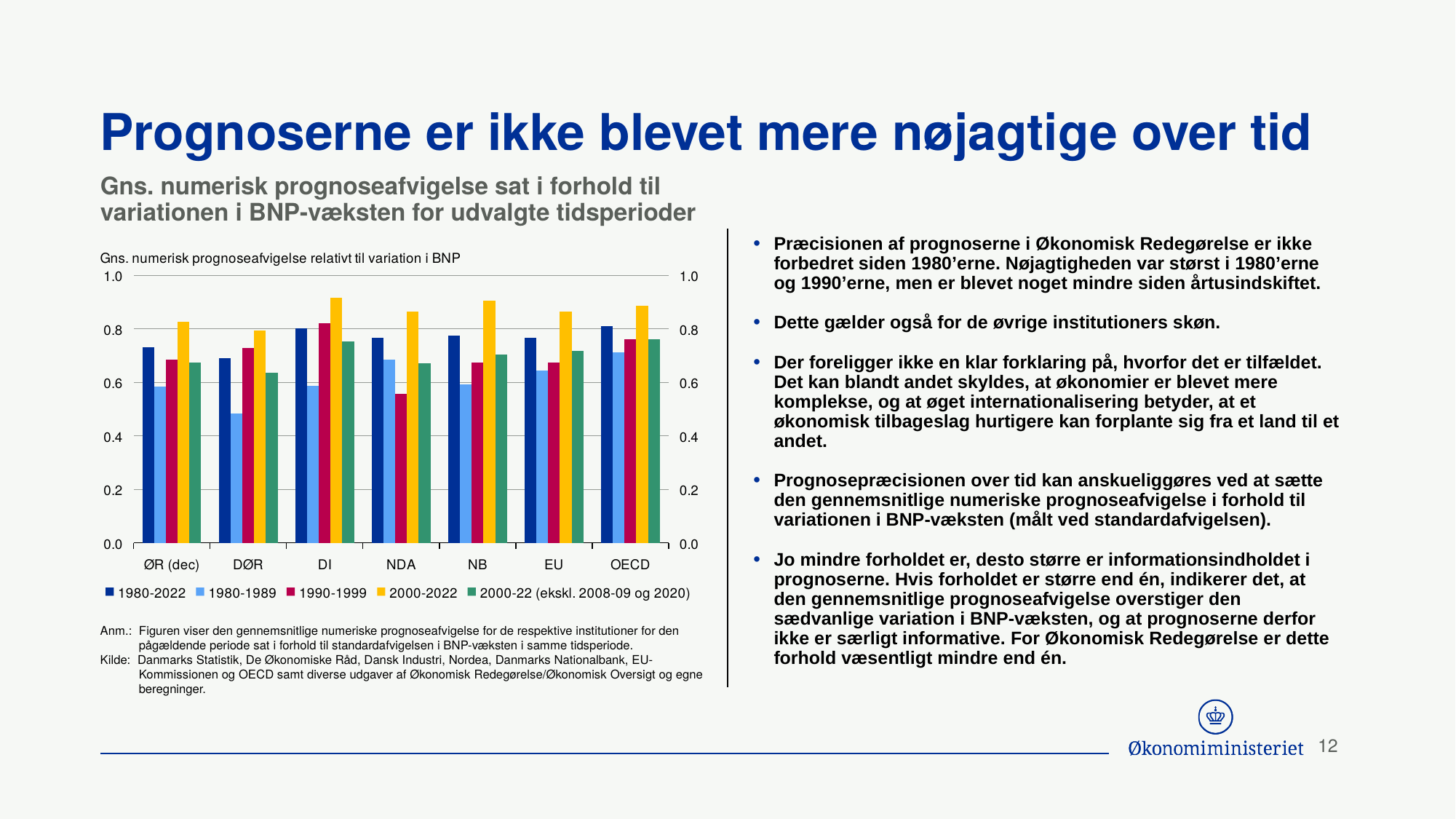

Prognoserne er ikke blevet mere nøjagtige over tid
Gns. numerisk prognoseafvigelse sat i forhold til variationen i BNP-væksten for udvalgte tidsperioder
Præcisionen af prognoserne i Økonomisk Redegørelse er ikke forbedret siden 1980’erne. Nøjagtigheden var størst i 1980’erne og 1990’erne, men er blevet noget mindre siden årtusindskiftet.
Dette gælder også for de øvrige institutioners skøn.
Der foreligger ikke en klar forklaring på, hvorfor det er tilfældet. Det kan blandt andet skyldes, at økonomier er blevet mere komplekse, og at øget internationalisering betyder, at et økonomisk tilbageslag hurtigere kan forplante sig fra et land til et andet.
Prognosepræcisionen over tid kan anskueliggøres ved at sætte den gennemsnitlige numeriske prognoseafvigelse i forhold til variationen i BNP-væksten (målt ved standardafvigelsen).
Jo mindre forholdet er, desto større er informationsindholdet i prognoserne. Hvis forholdet er større end én, indikerer det, at den gennemsnitlige prognoseafvigelse overstiger den sædvanlige variation i BNP-væksten, og at prognoserne derfor ikke er særligt informative. For Økonomisk Redegørelse er dette forhold væsentligt mindre end én.

### Chart

| Category | 1980-2022 | 1980-1989 | 1990-1999 | 2000-2022 | 2000-22 (ekskl. 2008-09 og 2020) |  |
|---|---|---|---|---|---|---|
| ØR (dec) | 0.7305825242718448 | 0.5843023255813953 | 0.6847826086956526 | 0.8271051958024063 | 0.6749128244866329 | 0.0 |
| DØR | 0.6903141961623732 | 0.48255813953488375 | 0.7282608695652175 | 0.7947274123368315 | 0.6364684230918248 | 0.0 |
| DI | 0.8012575491170398 | 0.5872093023255814 | 0.8206521739130439 | 0.9154082416176095 | 0.7518016272762497 | 0.0 |
| NDA | 0.7670825867344371 | 0.6860465116279071 | 0.5555555555555557 | 0.8647008865206973 | 0.6699667611492893 | 0.0 |
| NB | 0.7757816680681907 | 0.5930232558139535 | 0.673913043478261 | 0.906577937036089 | 0.7048140255714841 | 0.0 |
| EU | 0.7675636419234003 | 0.6453488372093023 | 0.6739130434782611 | 0.865369848988994 | 0.7176288260364201 | 0.0 |
| OECD | 0.8111191804907886 | 0.7122093023255814 | 0.7608695652173915 | 0.8859738930125417 | 0.7603448275862068 | 0.0 |
Anm.:  Figuren viser den gennemsnitlige numeriske prognoseafvigelse for de respektive institutioner for den pågældende periode sat i forhold til standardafvigelsen i BNP-væksten i samme tidsperiode.
Kilde:  Danmarks Statistik, De Økonomiske Råd, Dansk Industri, Nordea, Danmarks Nationalbank, EU-Kommissionen og OECD samt diverse udgaver af Økonomisk Redegørelse/Økonomisk Oversigt og egne beregninger.